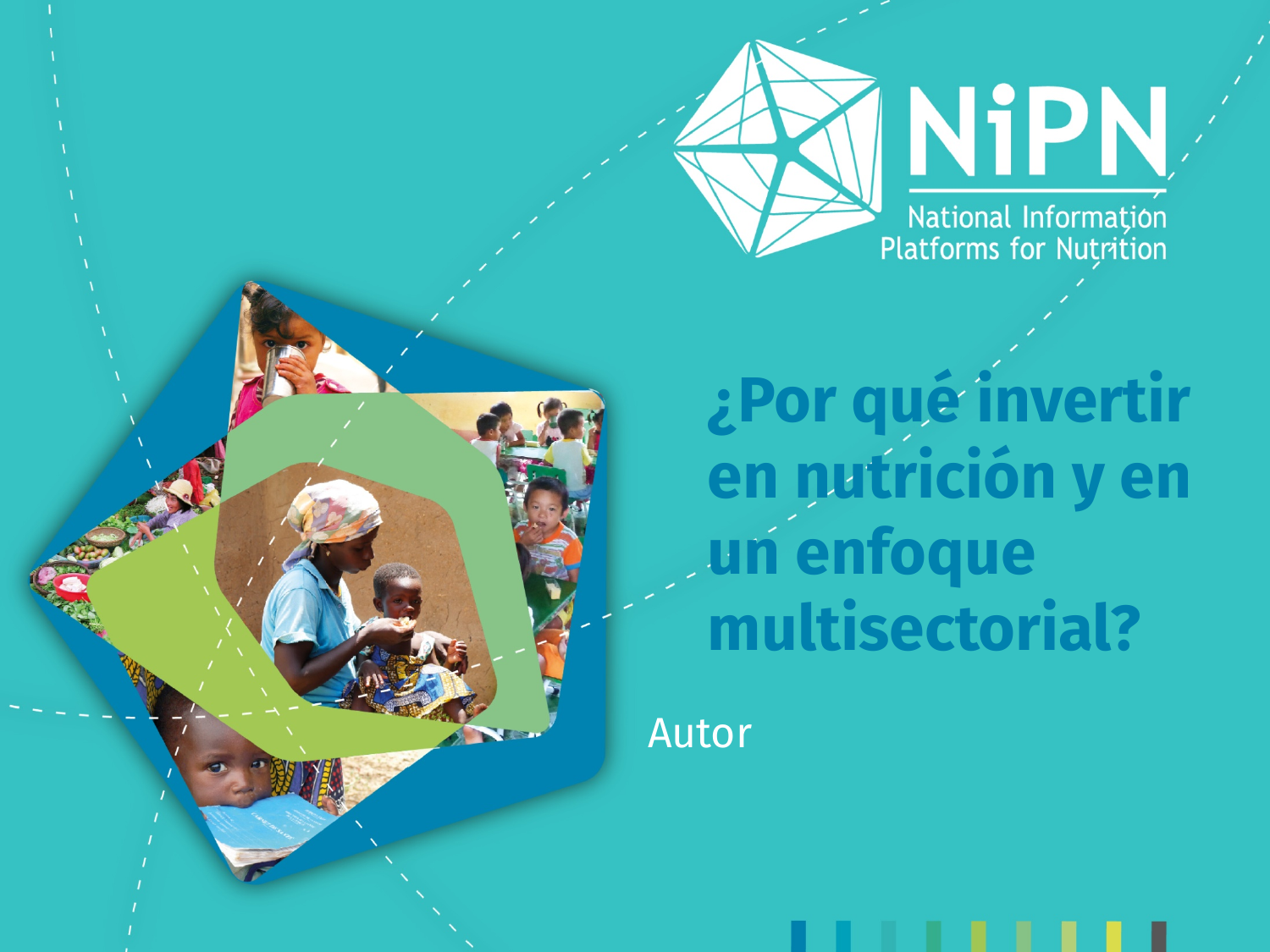

# ¿Por qué invertir en nutrición y en un enfoque multisectorial?
Autor